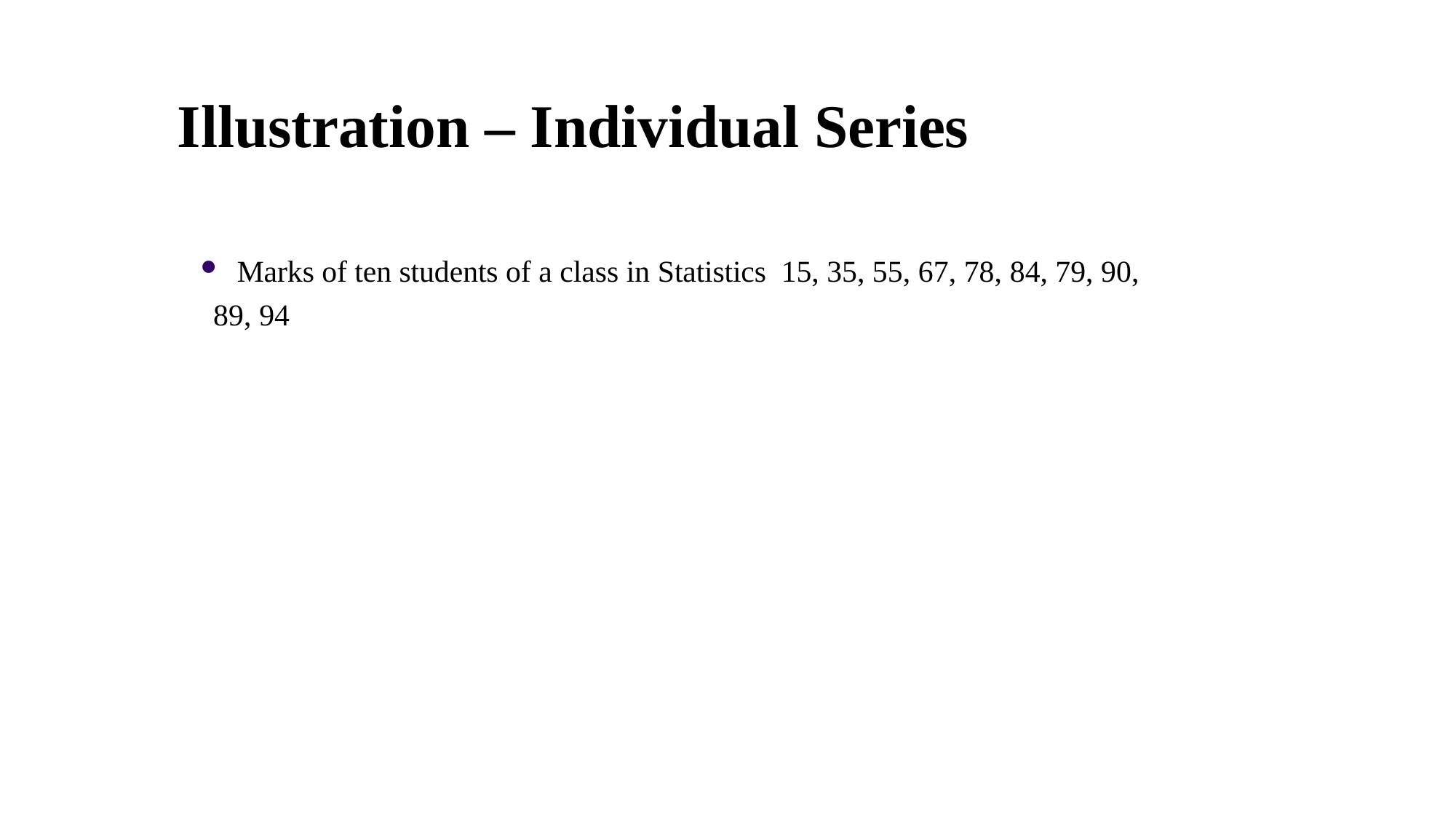

# Illustration – Individual Series
  Marks of ten students of a class in Statistics  15, 35, 55, 67, 78, 84, 79, 90, 89, 94